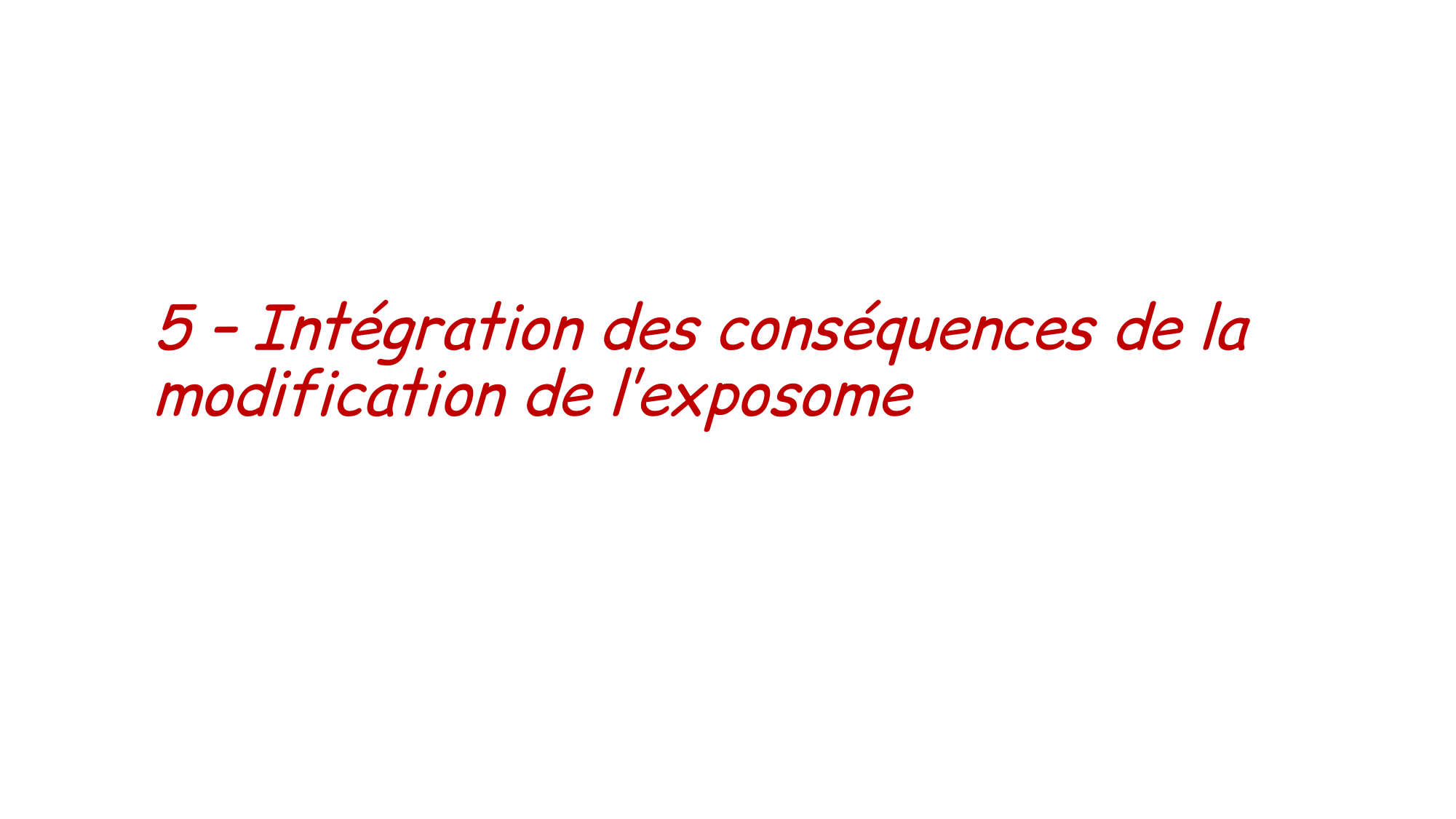

# 5 – Intégration des conséquences de la modification de l’exposome